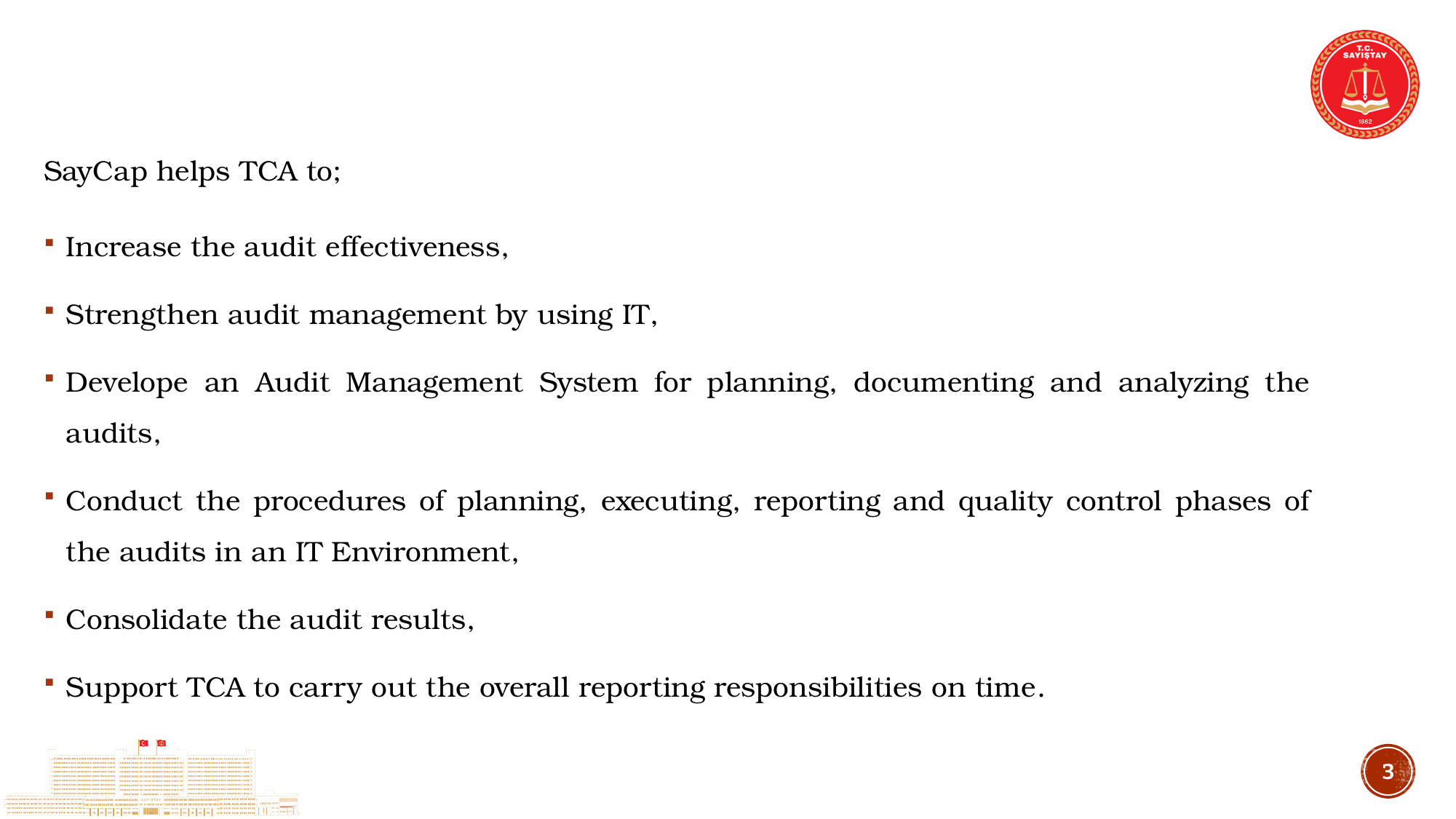

SayCap helps TCA to;
Increase the audit effectiveness,
Strengthen audit management by using IT,
Develope an Audit Management System for planning, documenting and analyzing the audits,
Conduct the procedures of planning, executing, reporting and quality control phases of the audits in an IT Environment,
Consolidate the audit results,
Support TCA to carry out the overall reporting responsibilities on time.

3